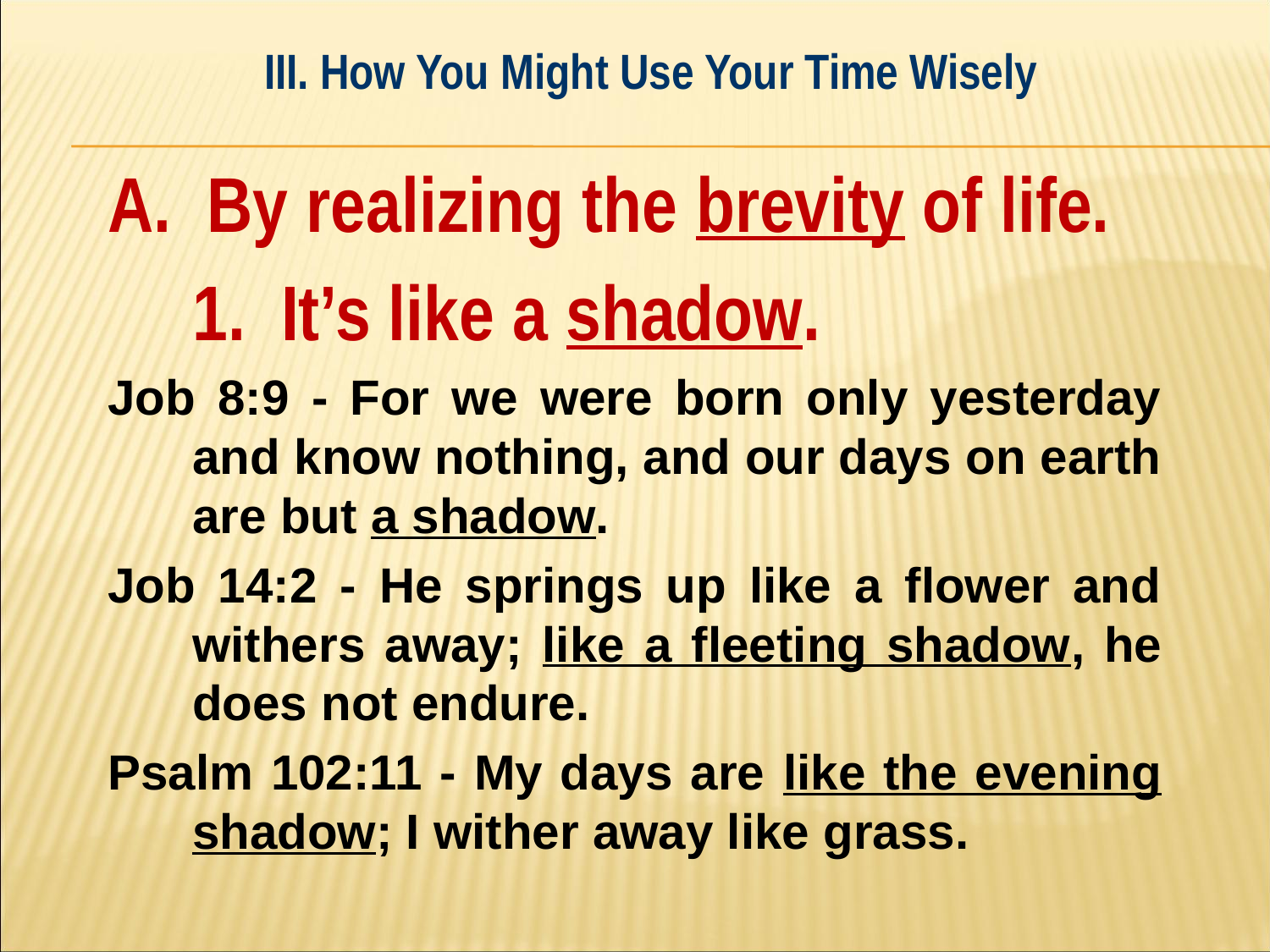

III. How You Might Use Your Time Wisely
#
A.  By realizing the brevity of life.
	1.  It’s like a shadow.
Job 8:9 - For we were born only yesterday and know nothing, and our days on earth are but a shadow.
Job 14:2 - He springs up like a flower and withers away; like a fleeting shadow, he does not endure.
Psalm 102:11 - My days are like the evening shadow; I wither away like grass.